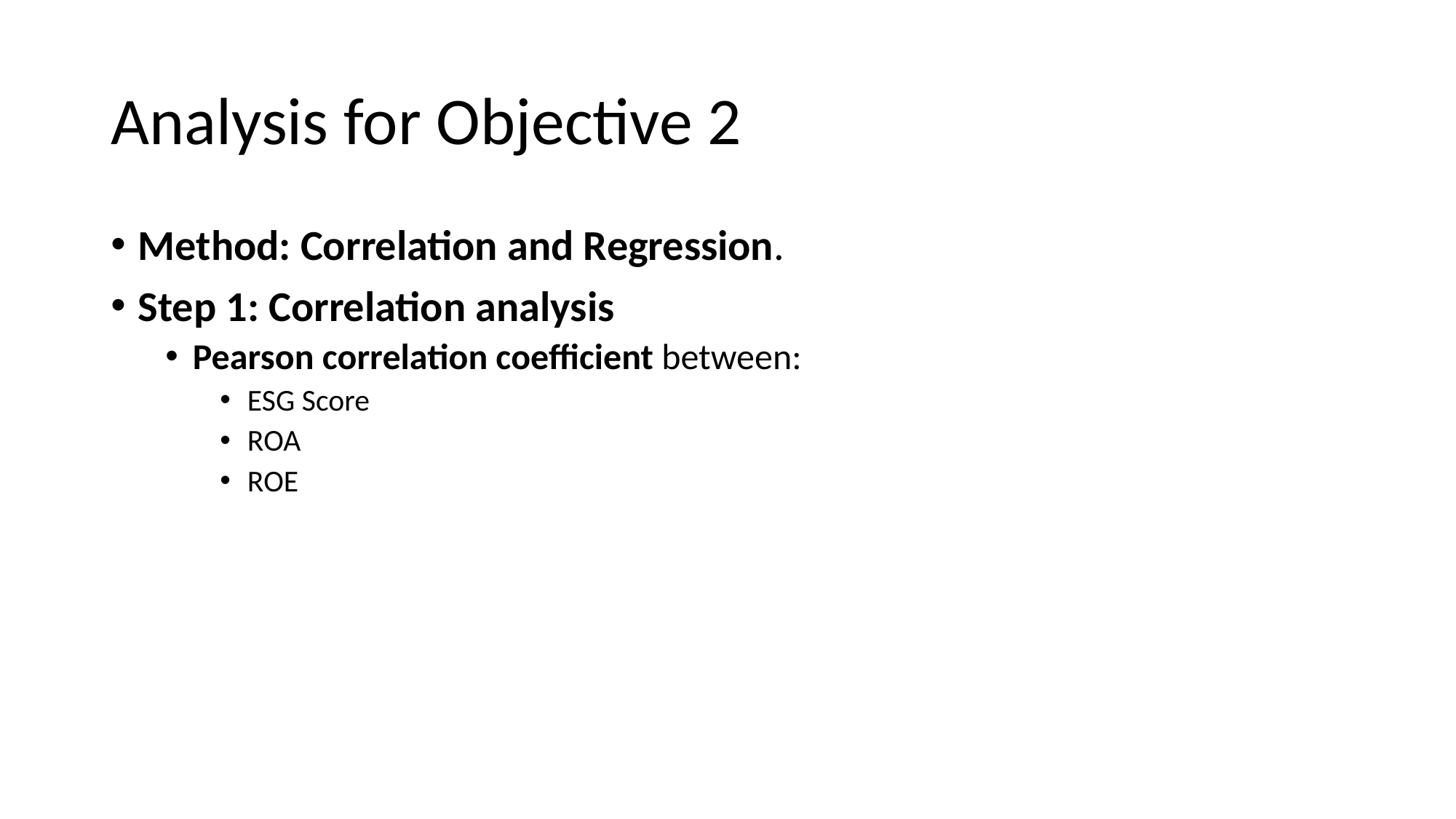

# Analysis for Objective 2
Method: Correlation and Regression.
Step 1: Correlation analysis
Pearson correlation coefficient between:
ESG Score
ROA
ROE